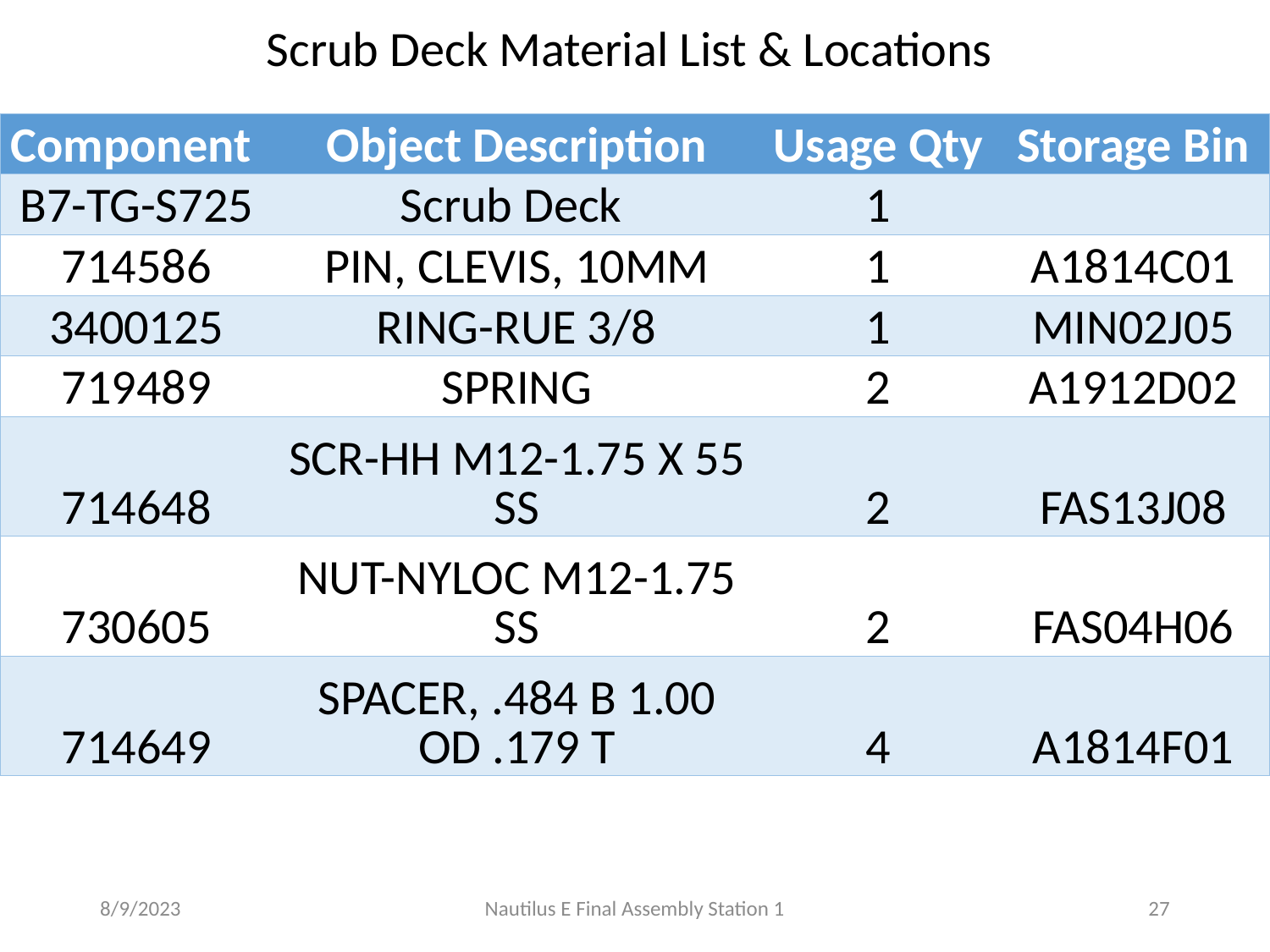

Scrub Deck Material List & Locations
| Component | Object Description | Usage Qty | Storage Bin |
| --- | --- | --- | --- |
| B7-TG-S725 | Scrub Deck | 1 |  |
| 714586 | PIN, CLEVIS, 10MM | 1 | A1814C01 |
| 3400125 | RING-RUE 3/8 | 1 | MIN02J05 |
| 719489 | SPRING | 2 | A1912D02 |
| 714648 | SCR-HH M12-1.75 X 55 SS | 2 | FAS13J08 |
| 730605 | NUT-NYLOC M12-1.75 SS | 2 | FAS04H06 |
| 714649 | SPACER, .484 B 1.00 OD .179 T | 4 | A1814F01 |
8/9/2023
Nautilus E Final Assembly Station 1
27